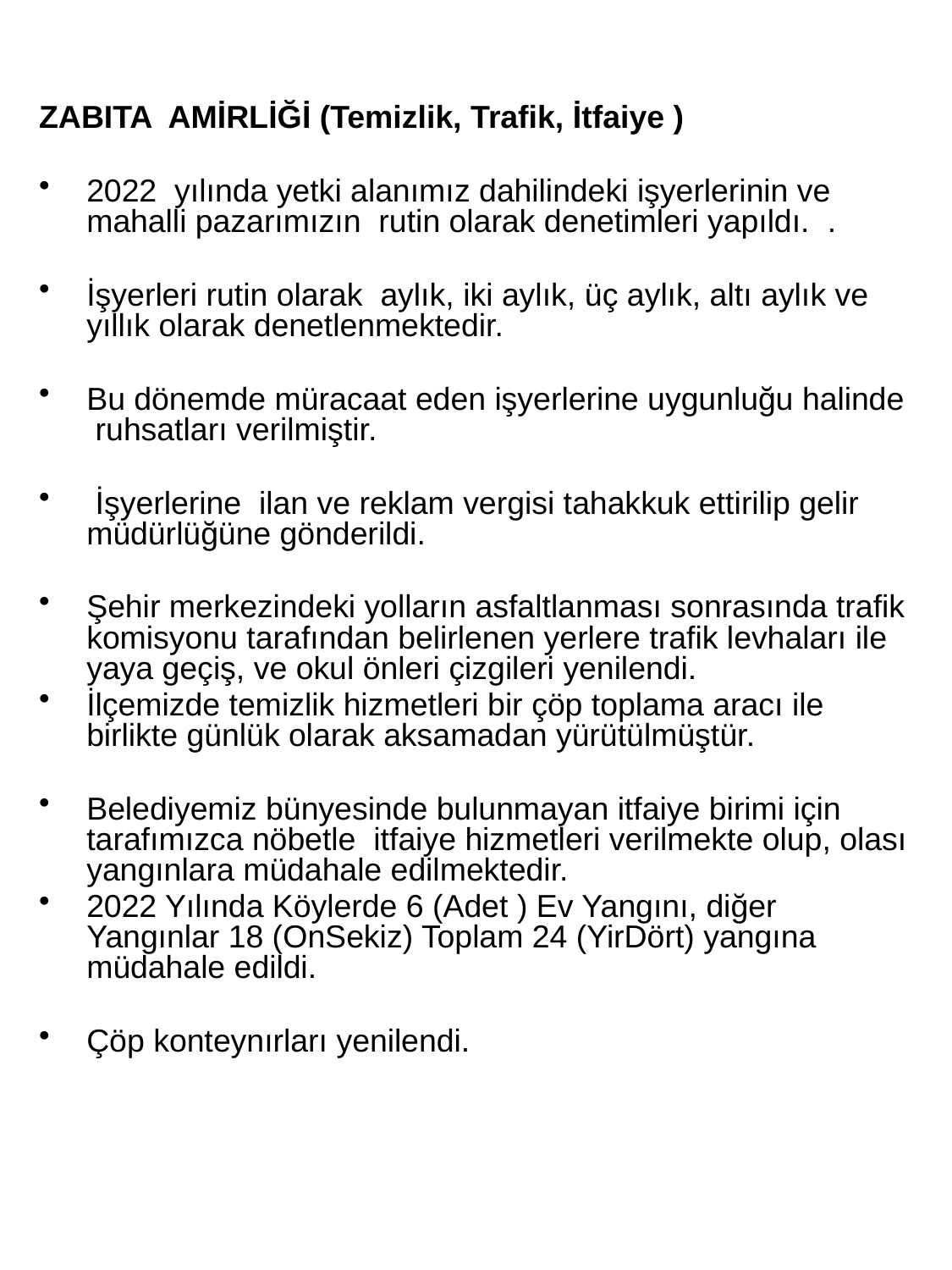

ZABITA  AMİRLİĞİ (Temizlik, Trafik, İtfaiye )

2022  yılında yetki alanımız dahilindeki işyerlerinin ve mahalli pazarımızın  rutin olarak denetimleri yapıldı.  .

İşyerleri rutin olarak  aylık, iki aylık, üç aylık, altı aylık ve yıllık olarak denetlenmektedir.

Bu dönemde müracaat eden işyerlerine uygunluğu halinde  ruhsatları verilmiştir.

 İşyerlerine  ilan ve reklam vergisi tahakkuk ettirilip gelir müdürlüğüne gönderildi.

Şehir merkezindeki yolların asfaltlanması sonrasında trafik komisyonu tarafından belirlenen yerlere trafik levhaları ile yaya geçiş, ve okul önleri çizgileri yenilendi.
İlçemizde temizlik hizmetleri bir çöp toplama aracı ile birlikte günlük olarak aksamadan yürütülmüştür.

Belediyemiz bünyesinde bulunmayan itfaiye birimi için tarafımızca nöbetle  itfaiye hizmetleri verilmekte olup, olası yangınlara müdahale edilmektedir.
2022 Yılında Köylerde 6 (Adet ) Ev Yangını, diğer Yangınlar 18 (OnSekiz) Toplam 24 (YirDört) yangına müdahale edildi.

Çöp konteynırları yenilendi.